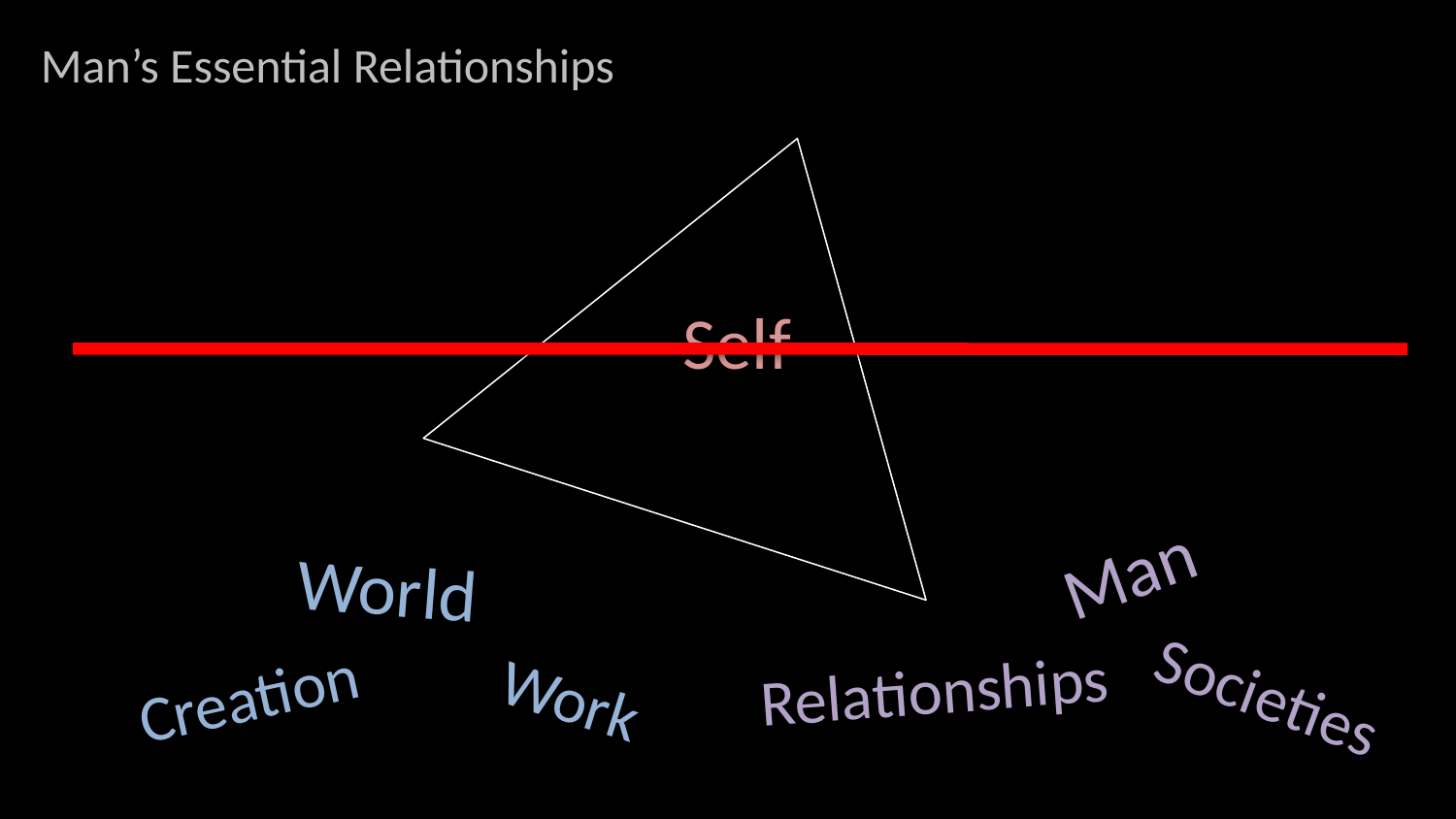

Man’s Essential Relationships

Self
Man
World
Relationships
Societies
Creation
Work